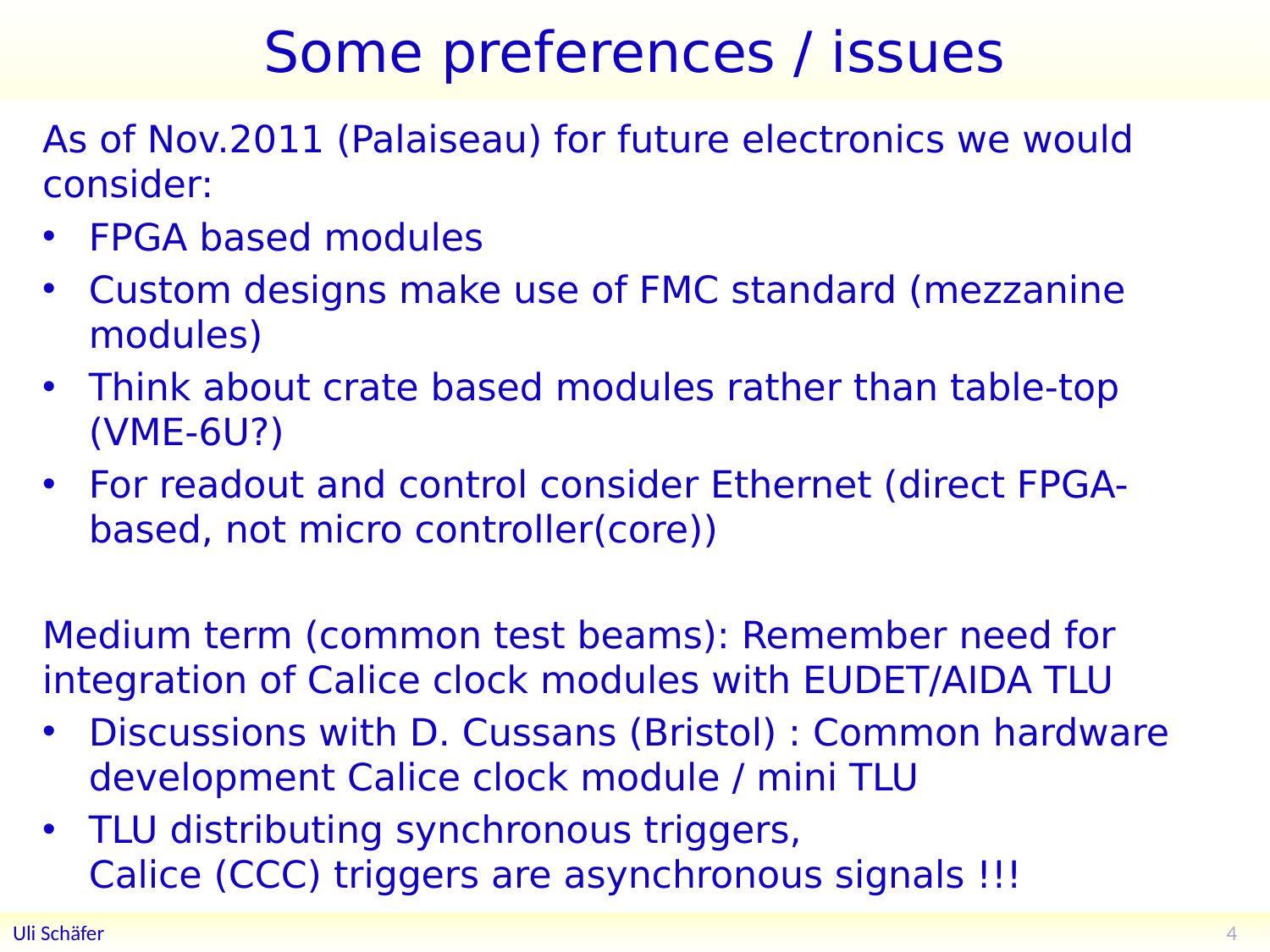

# Some preferences / issues
As of Nov.2011 (Palaiseau) for future electronics we would consider:
FPGA based modules
Custom designs make use of FMC standard (mezzanine modules)
Think about crate based modules rather than table-top (VME-6U?)
For readout and control consider Ethernet (direct FPGA-based, not micro controller(core))

Medium term (common test beams): Remember need for integration of Calice clock modules with EUDET/AIDA TLU
Discussions with D. Cussans (Bristol) : Common hardware development Calice clock module / mini TLU
TLU distributing synchronous triggers,
Calice (CCC) triggers are asynchronous signals !!!

4
Uli Schäfer